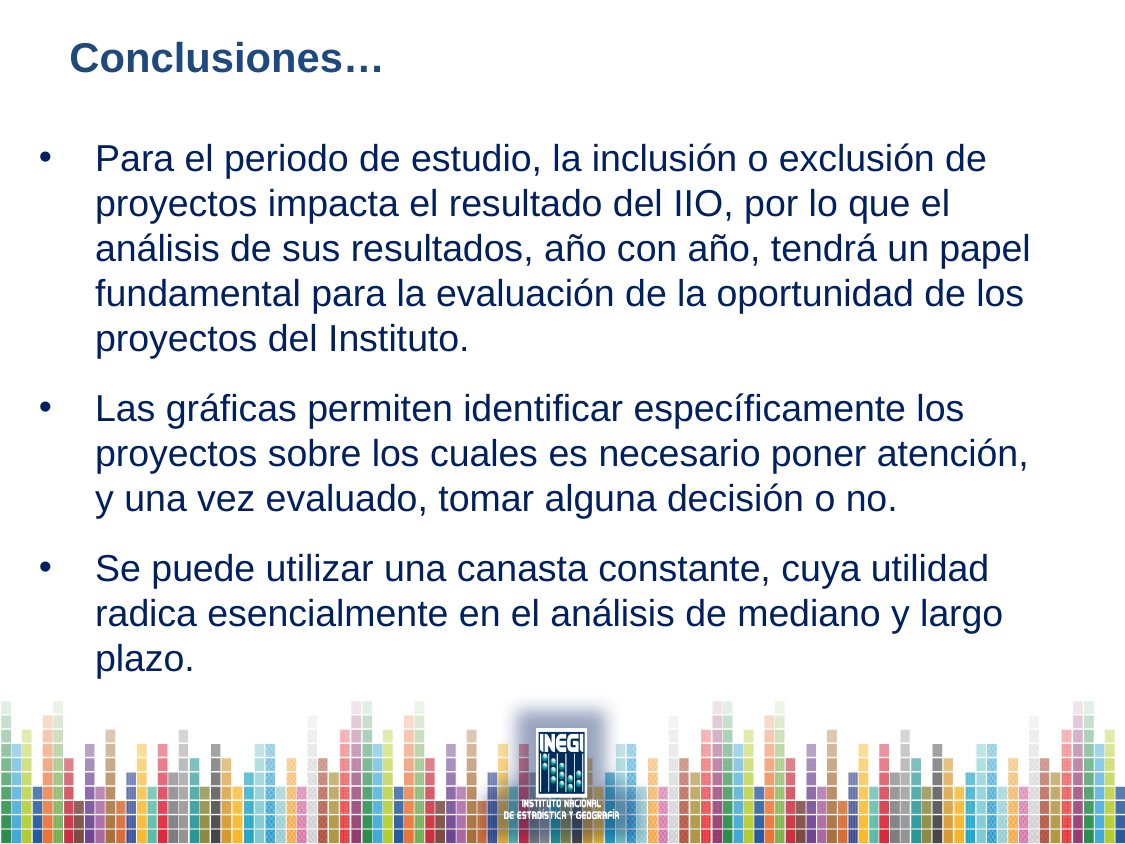

# Conclusiones…
Para el periodo de estudio, la inclusión o exclusión de proyectos impacta el resultado del IIO, por lo que el análisis de sus resultados, año con año, tendrá un papel fundamental para la evaluación de la oportunidad de los proyectos del Instituto.
Las gráficas permiten identificar específicamente los proyectos sobre los cuales es necesario poner atención, y una vez evaluado, tomar alguna decisión o no.
Se puede utilizar una canasta constante, cuya utilidad radica esencialmente en el análisis de mediano y largo plazo.